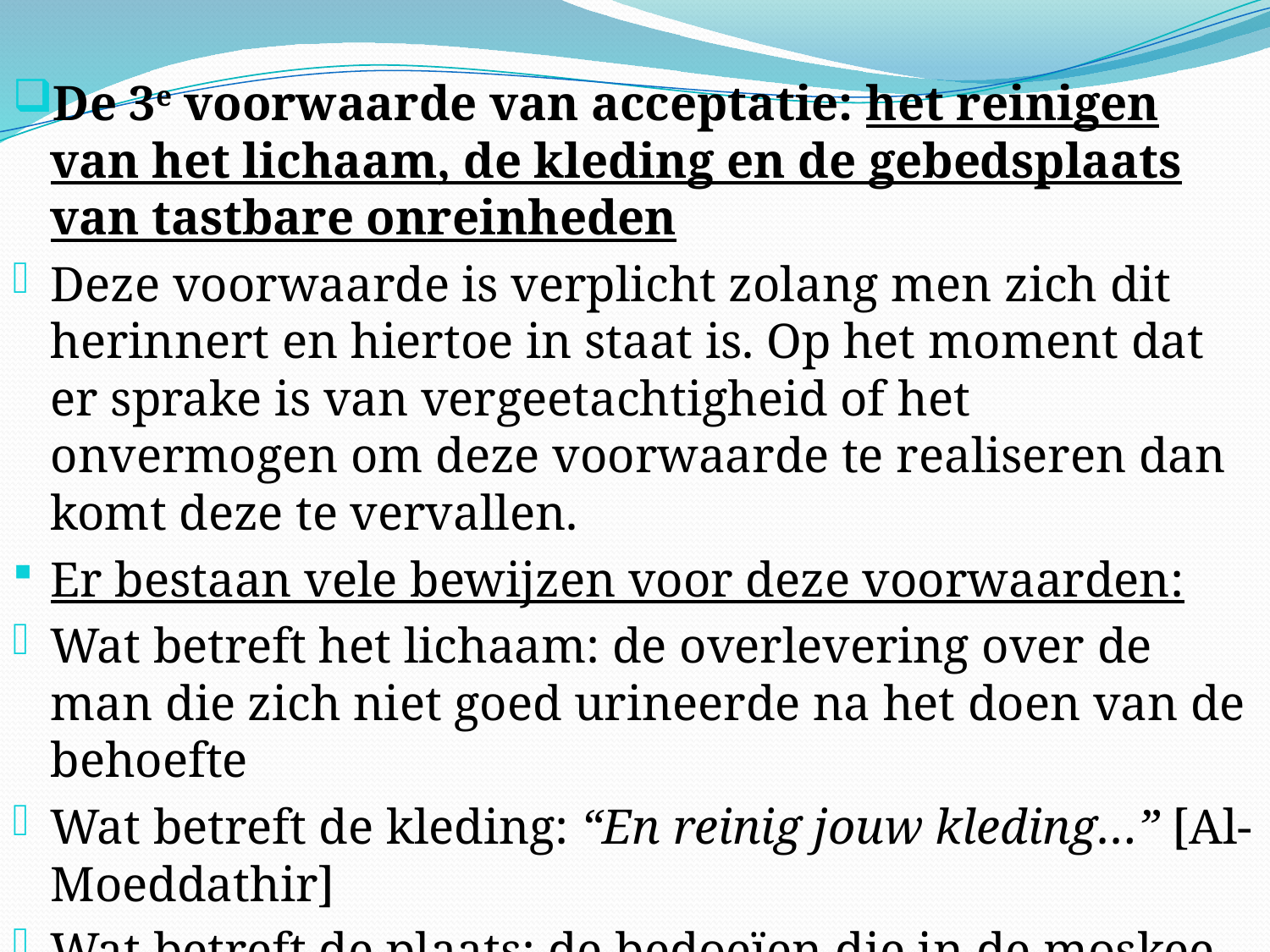

De 3e voorwaarde van acceptatie: het reinigen van het lichaam, de kleding en de gebedsplaats van tastbare onreinheden
Deze voorwaarde is verplicht zolang men zich dit herinnert en hiertoe in staat is. Op het moment dat er sprake is van vergeetachtigheid of het onvermogen om deze voorwaarde te realiseren dan komt deze te vervallen.
Er bestaan vele bewijzen voor deze voorwaarden:
Wat betreft het lichaam: de overlevering over de man die zich niet goed urineerde na het doen van de behoefte
Wat betreft de kleding: “En reinig jouw kleding…” [Al-Moeddathir]
Wat betreft de plaats: de bedoeïen die in de moskee urineerde